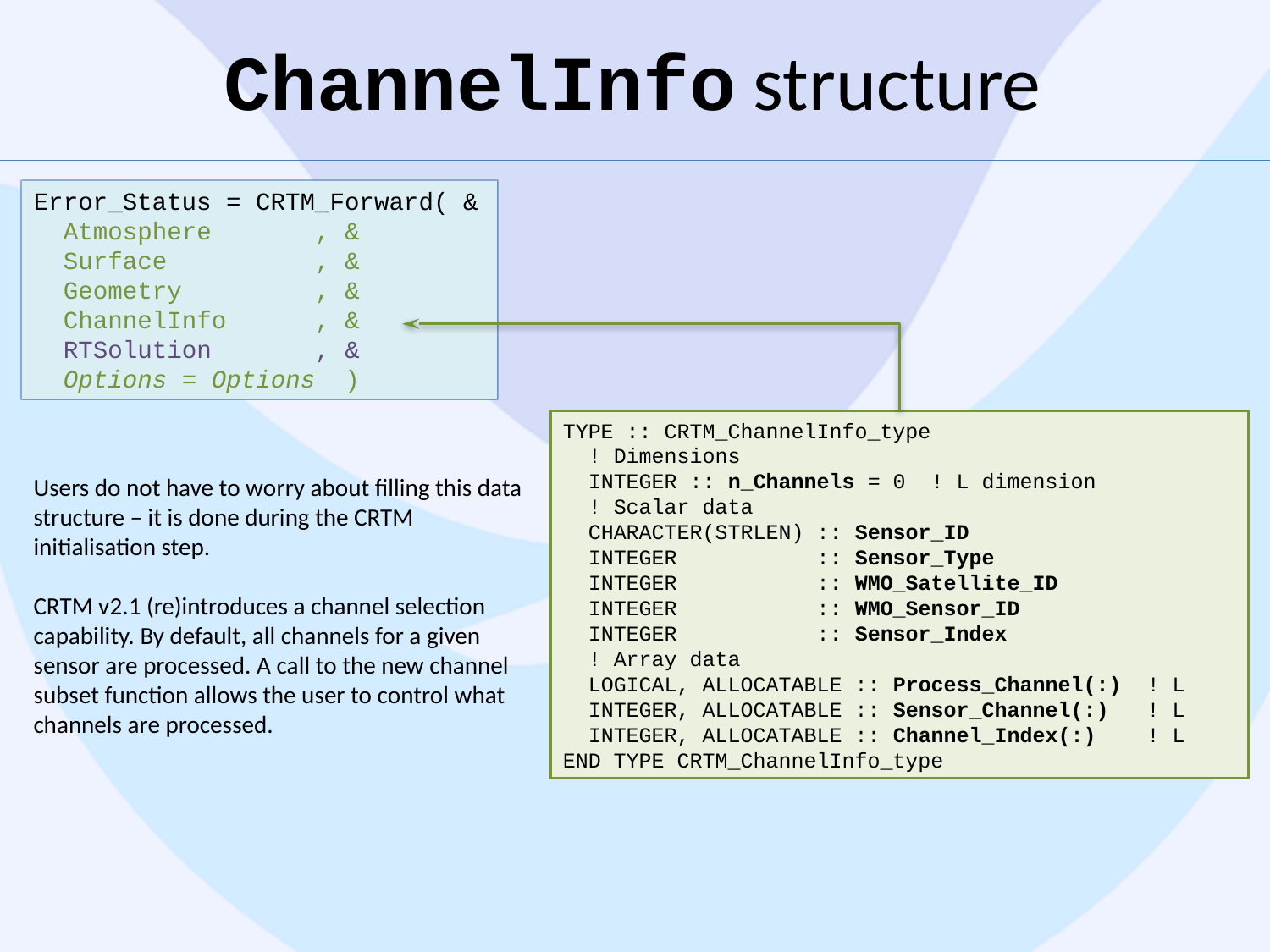

# ChannelInfo structure
Error_Status = CRTM_Forward( &
  Atmosphere       , &
  Surface          , &
  Geometry         , &
  ChannelInfo      , &
  RTSolution       , &
  Options = Options  )
TYPE :: CRTM_ChannelInfo_type
  ! Dimensions
  INTEGER :: n_Channels = 0  ! L dimension
  ! Scalar data
  CHARACTER(STRLEN) :: Sensor_ID
  INTEGER           :: Sensor_Type
  INTEGER           :: WMO_Satellite_ID
  INTEGER           :: WMO_Sensor_ID
  INTEGER           :: Sensor_Index
  ! Array data
  LOGICAL, ALLOCATABLE :: Process_Channel(:)  ! L
  INTEGER, ALLOCATABLE :: Sensor_Channel(:)   ! L
  INTEGER, ALLOCATABLE :: Channel_Index(:)    ! L
END TYPE CRTM_ChannelInfo_type
Users do not have to worry about filling this data structure – it is done during the CRTM initialisation step.

CRTM v2.1 (re)introduces a channel selection capability. By default, all channels for a given sensor are processed. A call to the new channel subset function allows the user to control what channels are processed.